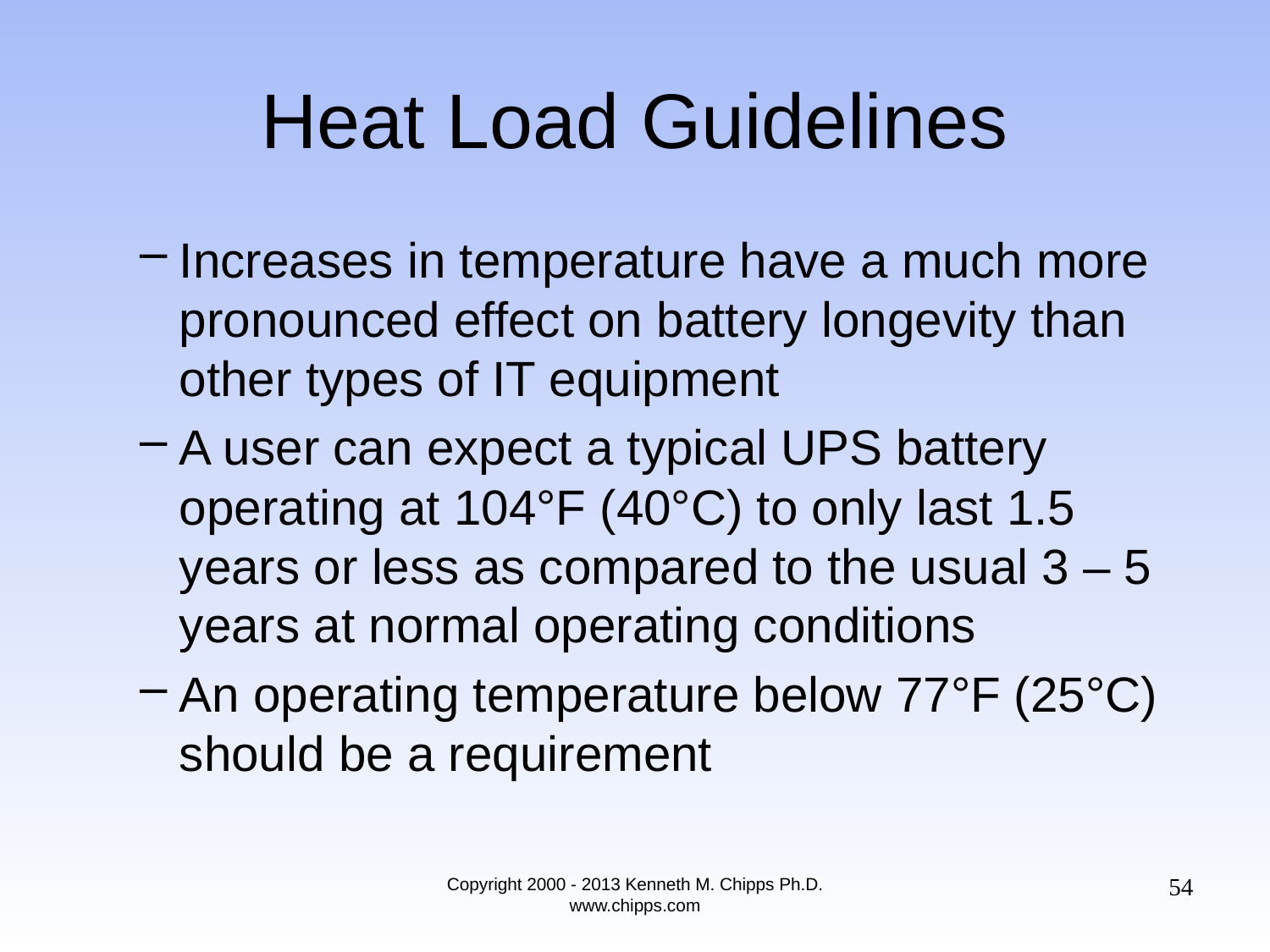

# Heat Load Guidelines
Increases in temperature have a much more pronounced effect on battery longevity than other types of IT equipment
A user can expect a typical UPS battery operating at 104°F (40°C) to only last 1.5 years or less as compared to the usual 3 – 5 years at normal operating conditions
An operating temperature below 77°F (25°C) should be a requirement
54
Copyright 2000 - 2013 Kenneth M. Chipps Ph.D. www.chipps.com